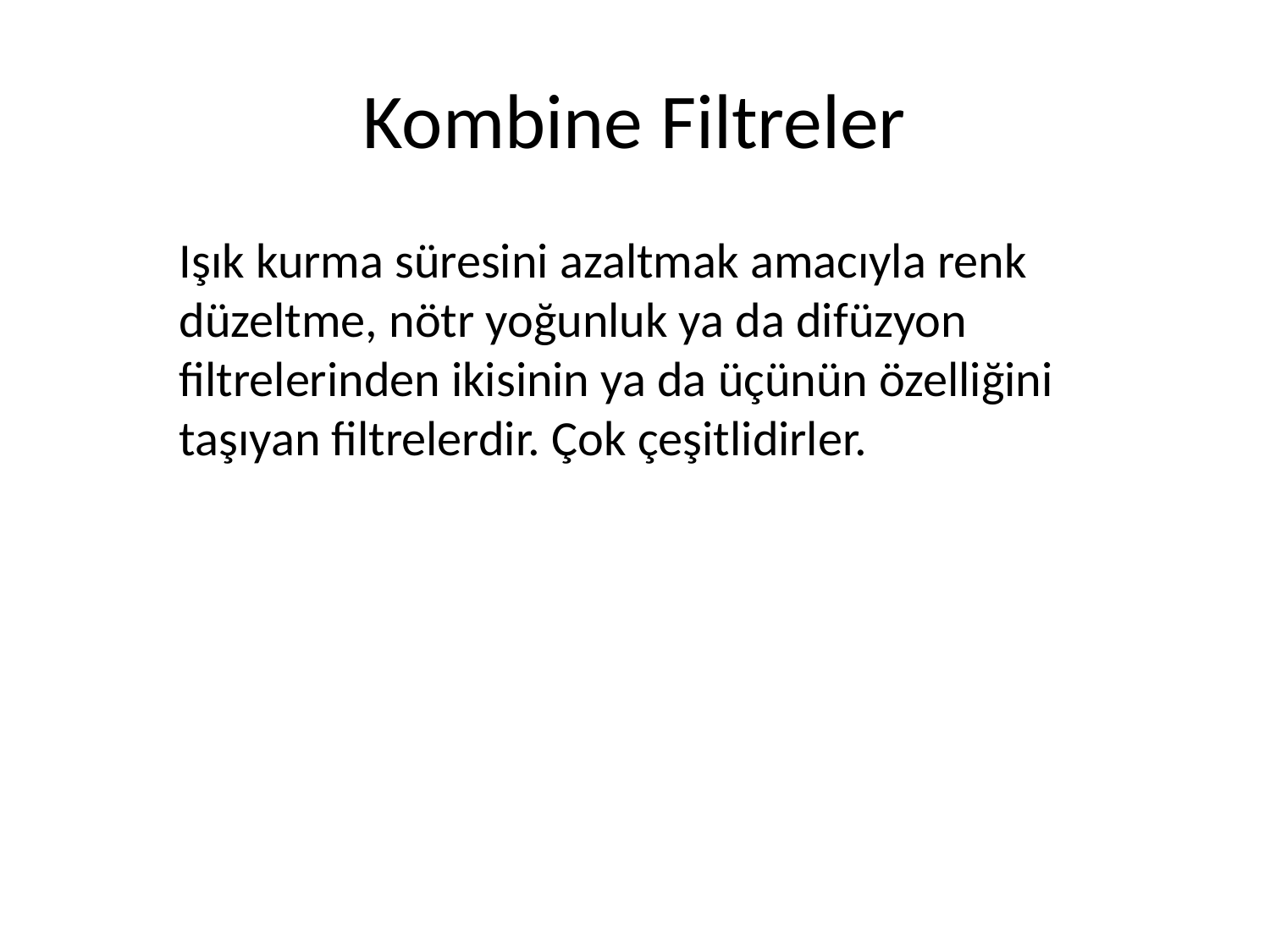

# Kombine Filtreler
	Işık kurma süresini azaltmak amacıyla renk düzeltme, nötr yoğunluk ya da difüzyon filtrelerinden ikisinin ya da üçünün özelliğini taşıyan filtrelerdir. Çok çeşitlidirler.